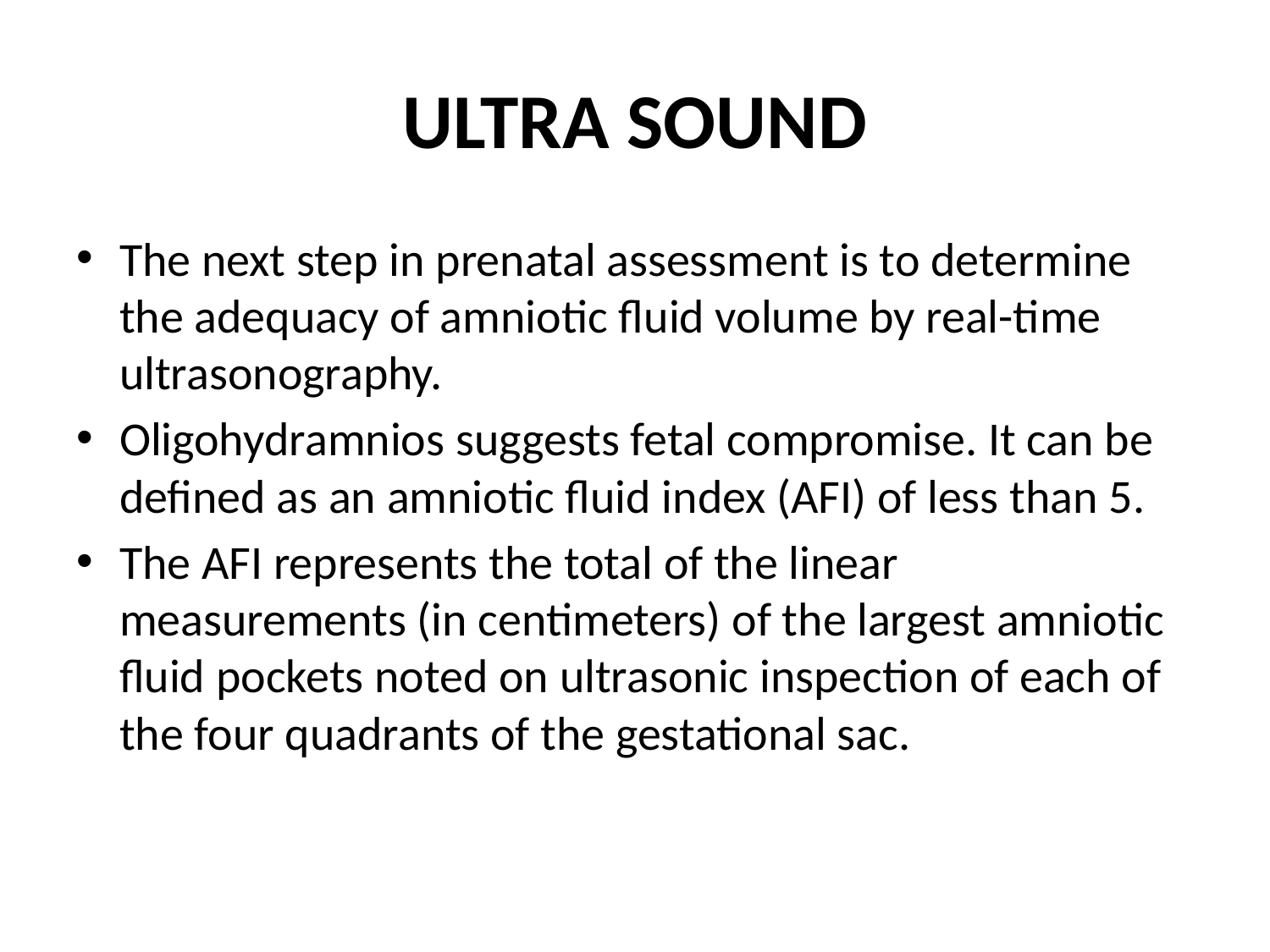

# ULTRA SOUND
The next step in prenatal assessment is to determine the adequacy of amniotic fluid volume by real-time ultrasonography.
Oligohydramnios suggests fetal compromise. It can be defined as an amniotic fluid index (AFI) of less than 5.
The AFI represents the total of the linear measurements (in centimeters) of the largest amniotic fluid pockets noted on ultrasonic inspection of each of the four quadrants of the gestational sac.